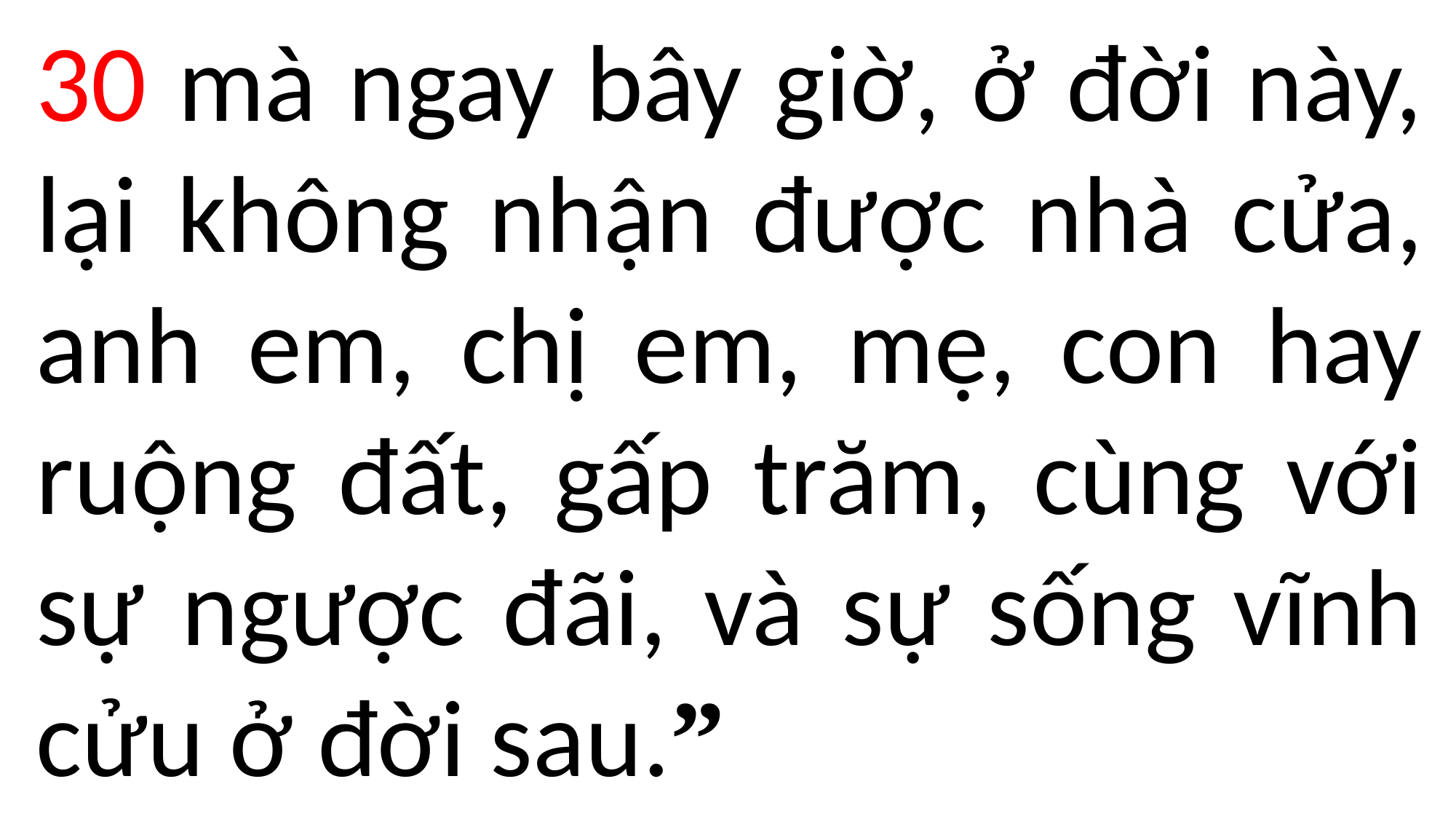

30 mà ngay bây giờ, ở đời này, lại không nhận được nhà cửa, anh em, chị em, mẹ, con hay ruộng đất, gấp trăm, cùng với sự ngược đãi, và sự sống vĩnh cửu ở đời sau.”